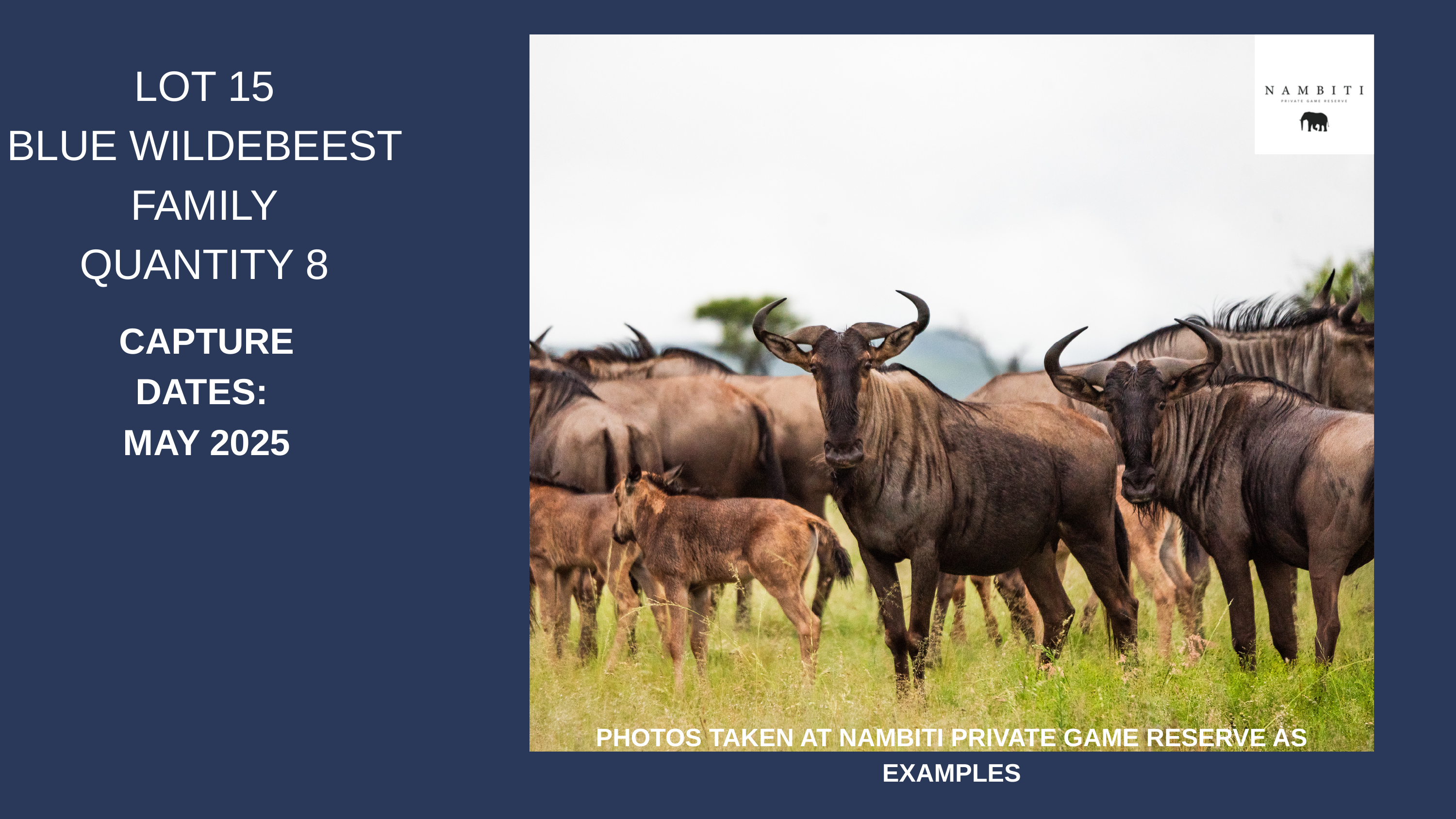

PHOTOS TAKEN AT NAMBITI PRIVATE GAME RESERVE AS EXAMPLES

LOT 15
BLUE WILDEBEEST FAMILY
QUANTITY 8
CAPTURE DATES:
MAY 2025